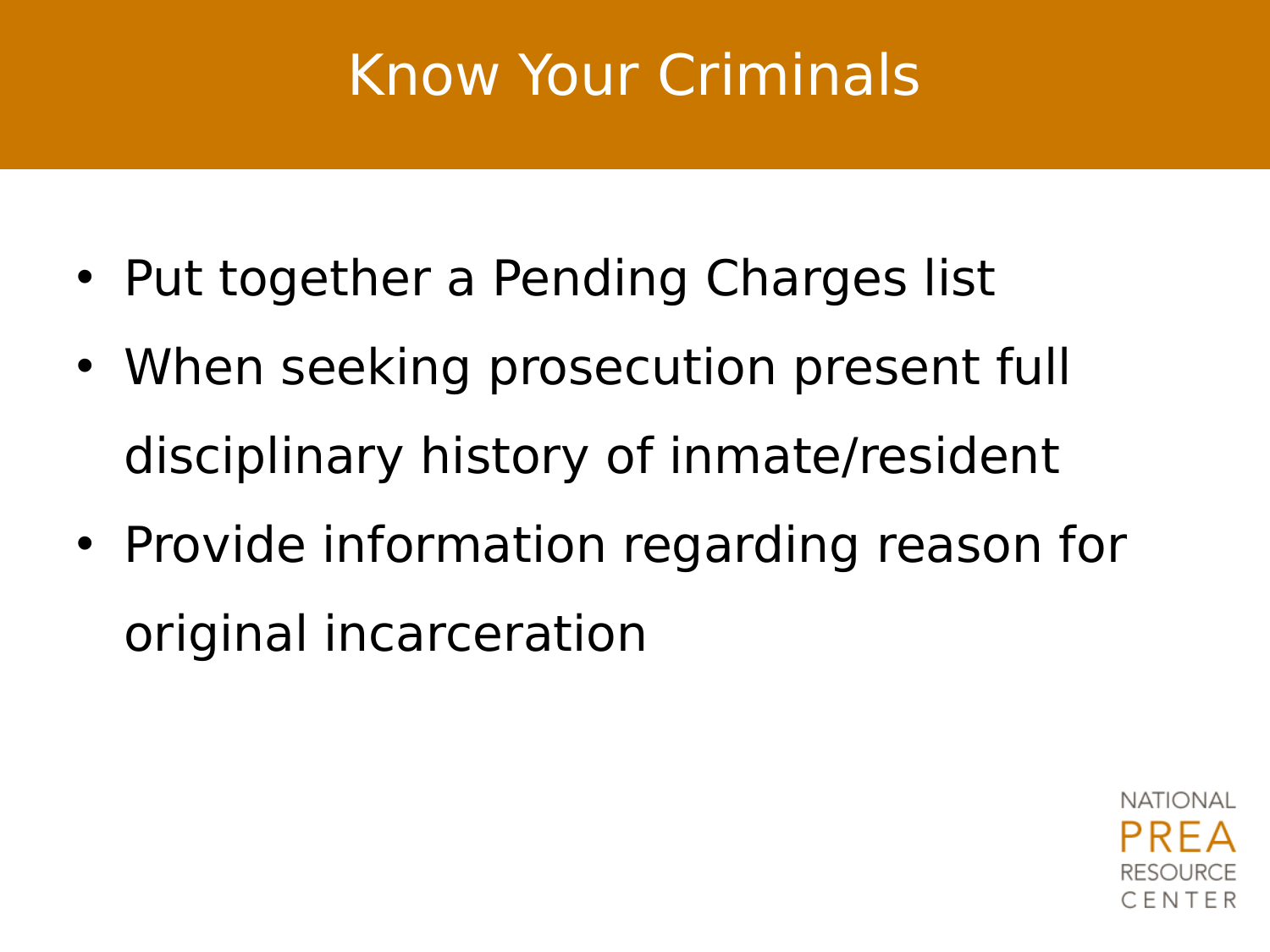

# Know Your Criminals
Put together a Pending Charges list
When seeking prosecution present full disciplinary history of inmate/resident
Provide information regarding reason for original incarceration